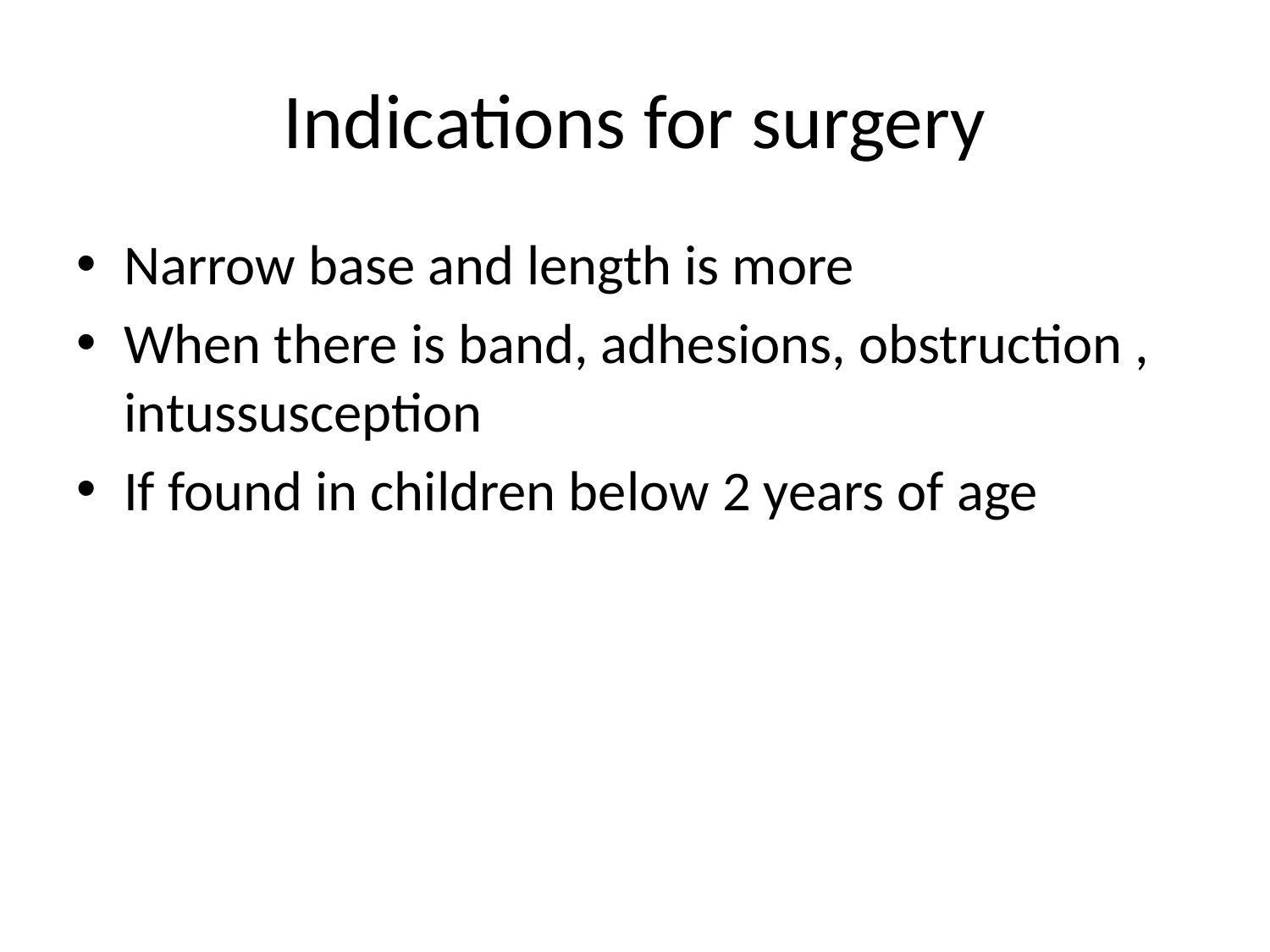

# Indications for surgery
Narrow base and length is more
When there is band, adhesions, obstruction , intussusception
If found in children below 2 years of age